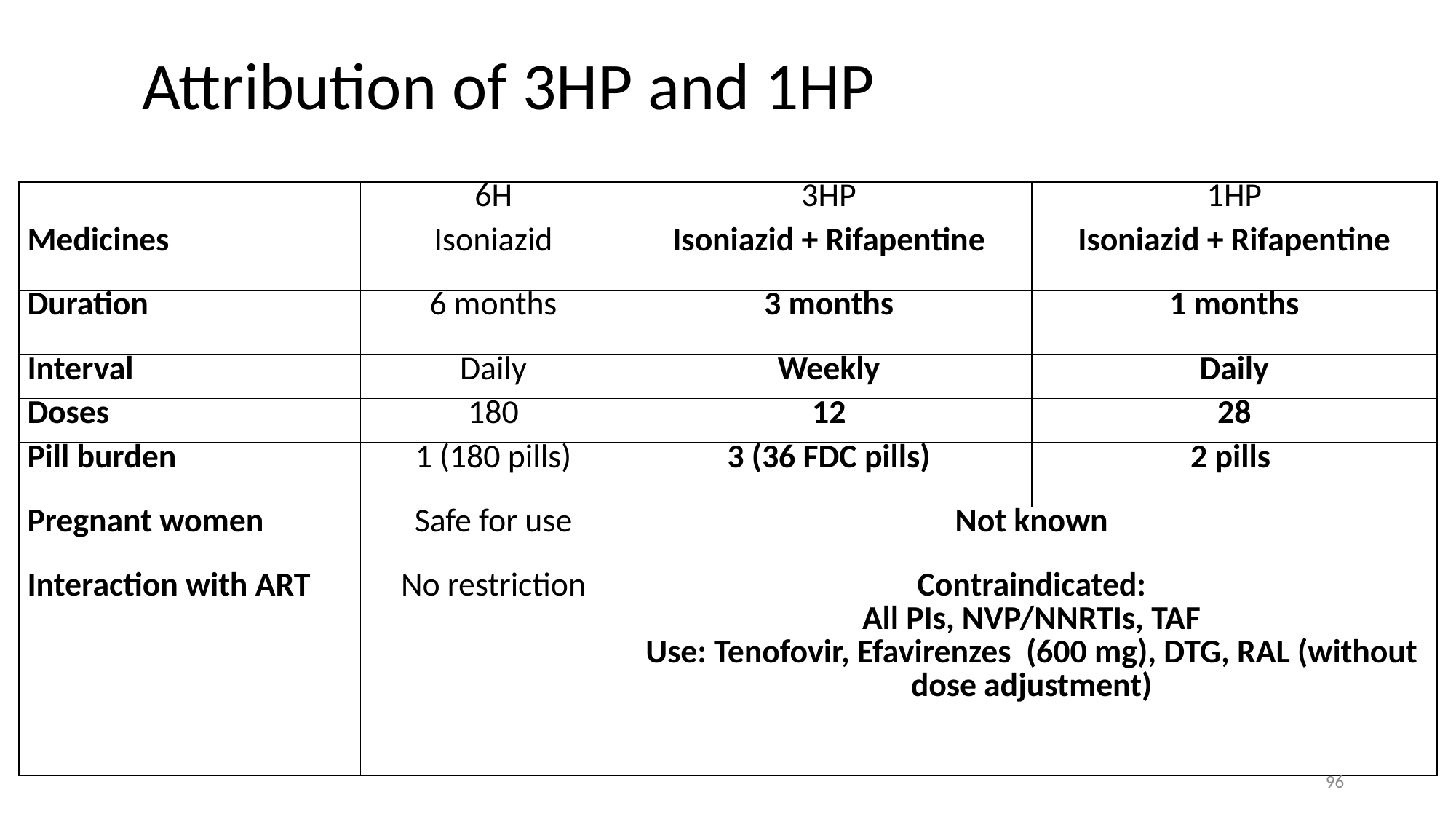

# Attribution of 3HP and 1HP
|  | 6H | 3HP | 1HP |
| --- | --- | --- | --- |
| Medicines | Isoniazid | Isoniazid + Rifapentine | Isoniazid + Rifapentine |
| Duration | 6 months | 3 months | 1 months |
| Interval | Daily | Weekly | Daily |
| Doses | 180 | 12 | 28 |
| Pill burden | 1 (180 pills) | 3 (36 FDC pills) | 2 pills |
| Pregnant women | Safe for use | Not known |  |
| Interaction with ART | No restriction | Contraindicated: All PIs, NVP/NNRTIs, TAF Use: Tenofovir, Efavirenzes (600 mg), DTG, RAL (without dose adjustment) |  |
96